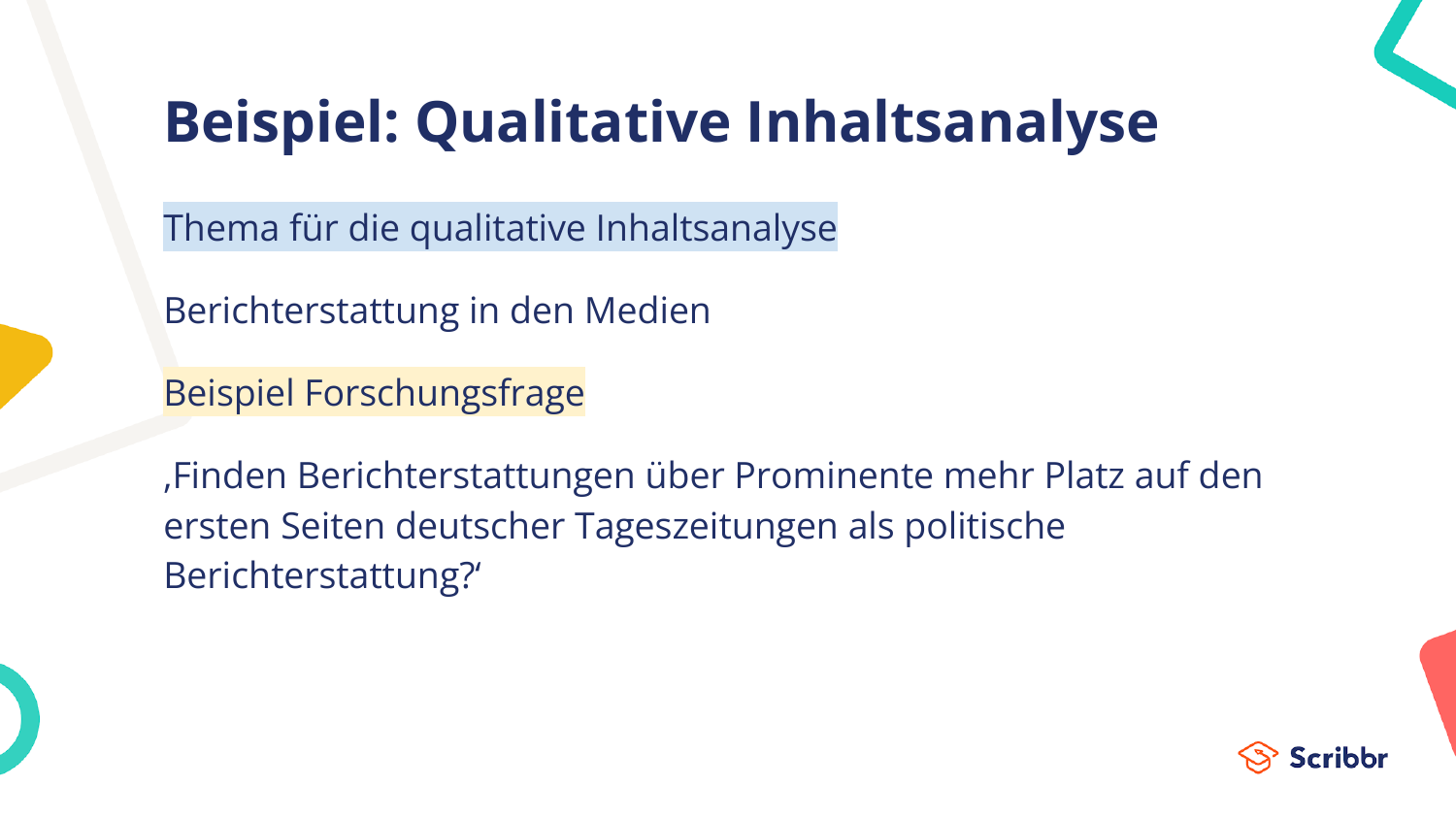

# Beispiel: Qualitative Inhaltsanalyse
Thema für die qualitative Inhaltsanalyse
Berichterstattung in den Medien
Beispiel Forschungsfrage
‚Finden Berichterstattungen über Prominente mehr Platz auf den ersten Seiten deutscher Tageszeitungen als politische Berichterstattung?‘